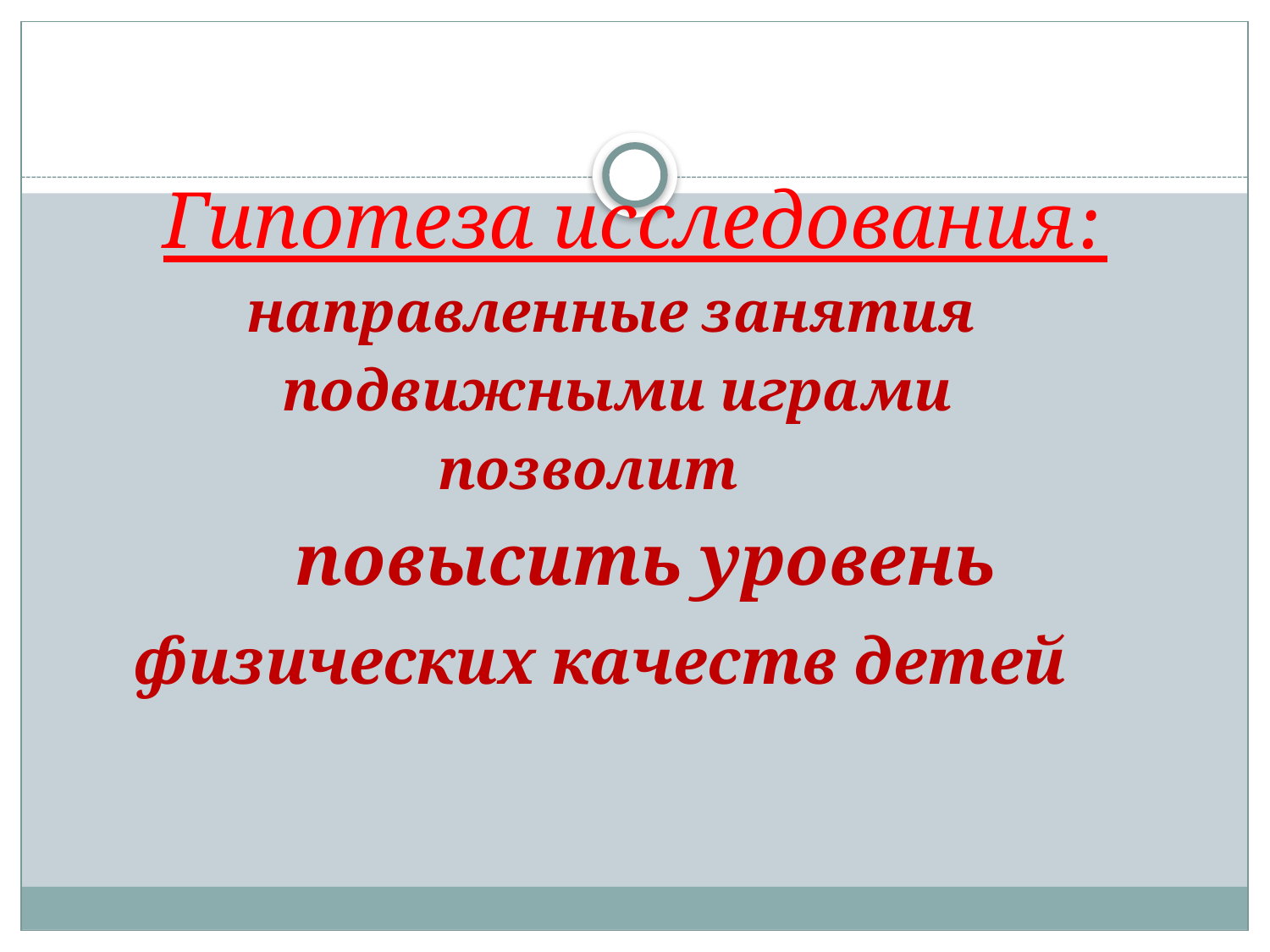

Гипотеза исследования:
           направленные занятия
 	    подвижными играми
		      позволит
           повысить уровень
  физических качеств детей